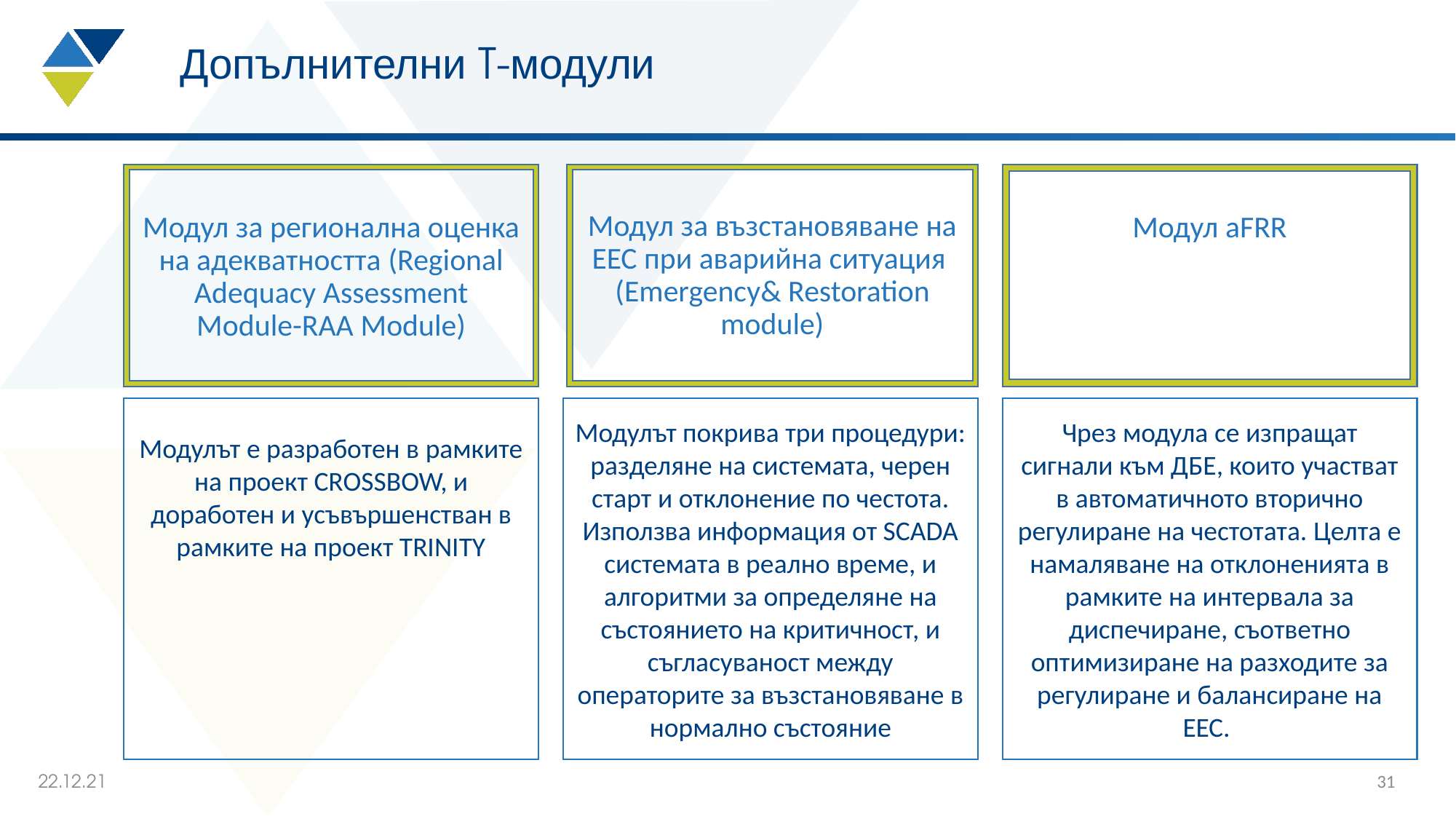

# Допълнителни T-модули

Модул за регионална оценка на адекватността (Regional Adequacy Assessment Module-RAA Мodule)

Модул за възстановяване на ЕЕС при аварийна ситуация  (Emergency& Restoration module)
Модул aFRR

Модулът е разработен в рамките на проект CROSSBOW, и доработен и усъвършенстван в рамките на проект TRINITY

Mодулът покрива три процедури: разделяне на системата, черен старт и отклонение по честота. Използва информация от SCADA системата в реално време, и алгоритми за определяне на състоянието на критичност, и съгласуваност между операторите за възстановяване в нормално състояние

Чрез модула се изпращат сигнали към ДБЕ, които участват в автоматичното вторично регулиране на честотата. Целта е намаляване на отклоненията в рамките на интервала за диспечиране, съответно оптимизиране на разходите за регулиране и балансиране на ЕЕС.

22.12.21
31